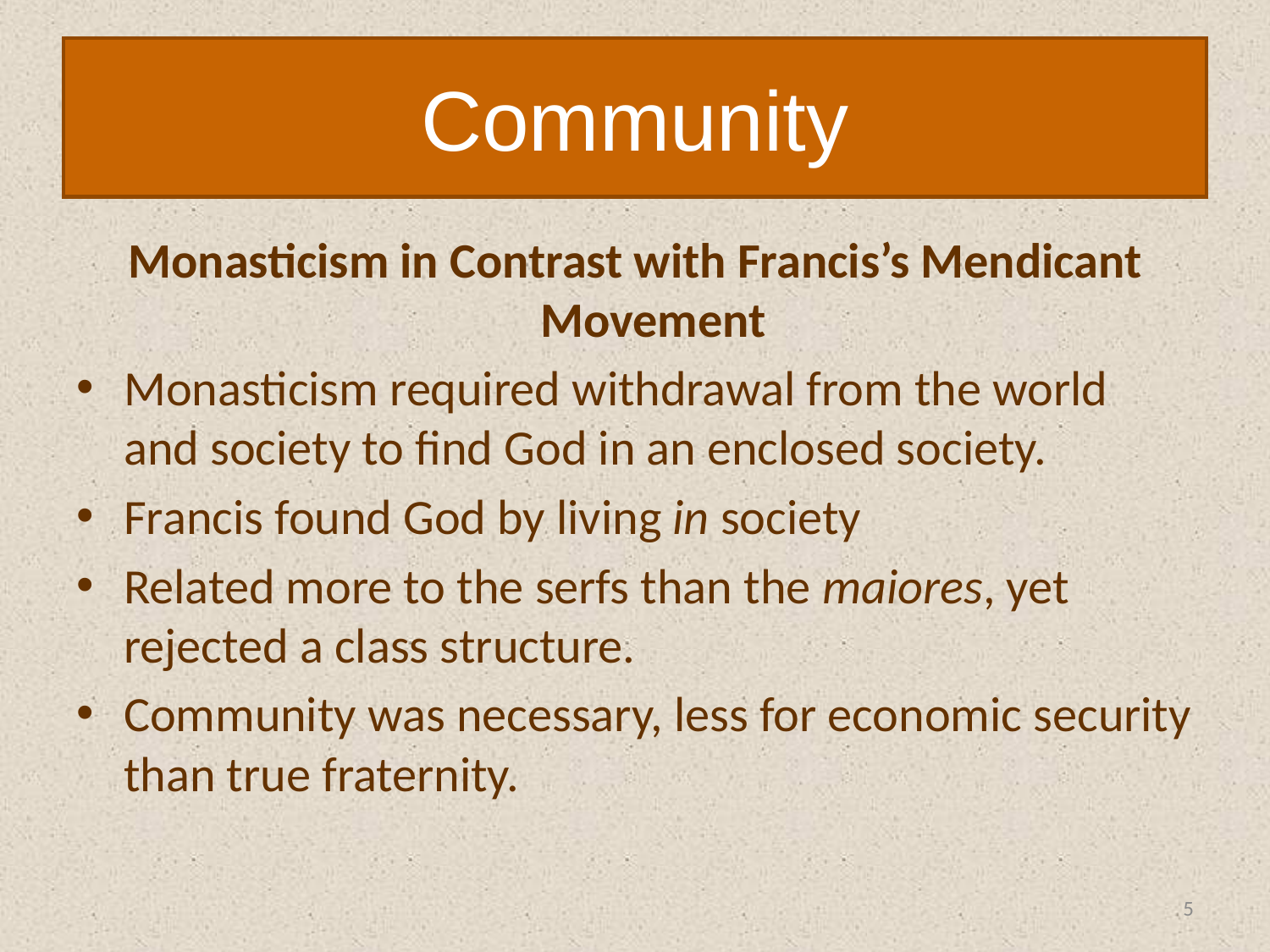

Community
Monasticism in Contrast with Francis’s Mendicant Movement
Monasticism required withdrawal from the world and society to find God in an enclosed society.
Francis found God by living in society
Related more to the serfs than the maiores, yet rejected a class structure.
Community was necessary, less for economic security than true fraternity.
5